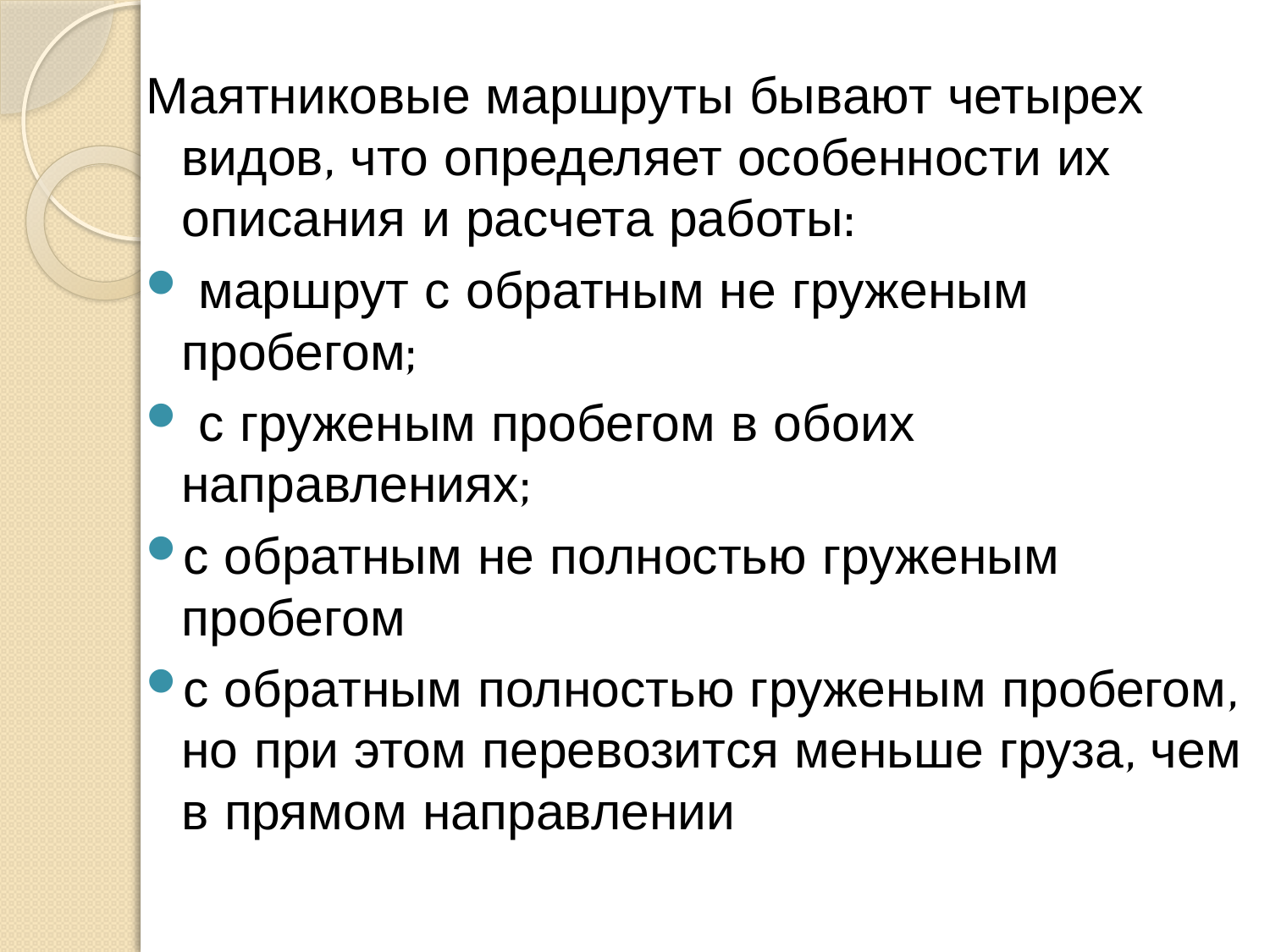

Маятниковые маршруты бывают четырех видов, что определяет особенности их описания и расчета работы:
 маршрут с обратным не груженым пробегом;
 с груженым пробегом в обоих направлениях;
с обратным не полностью груженым пробегом
с обратным полностью груженым пробегом, но при этом перевозится меньше груза, чем в прямом направлении